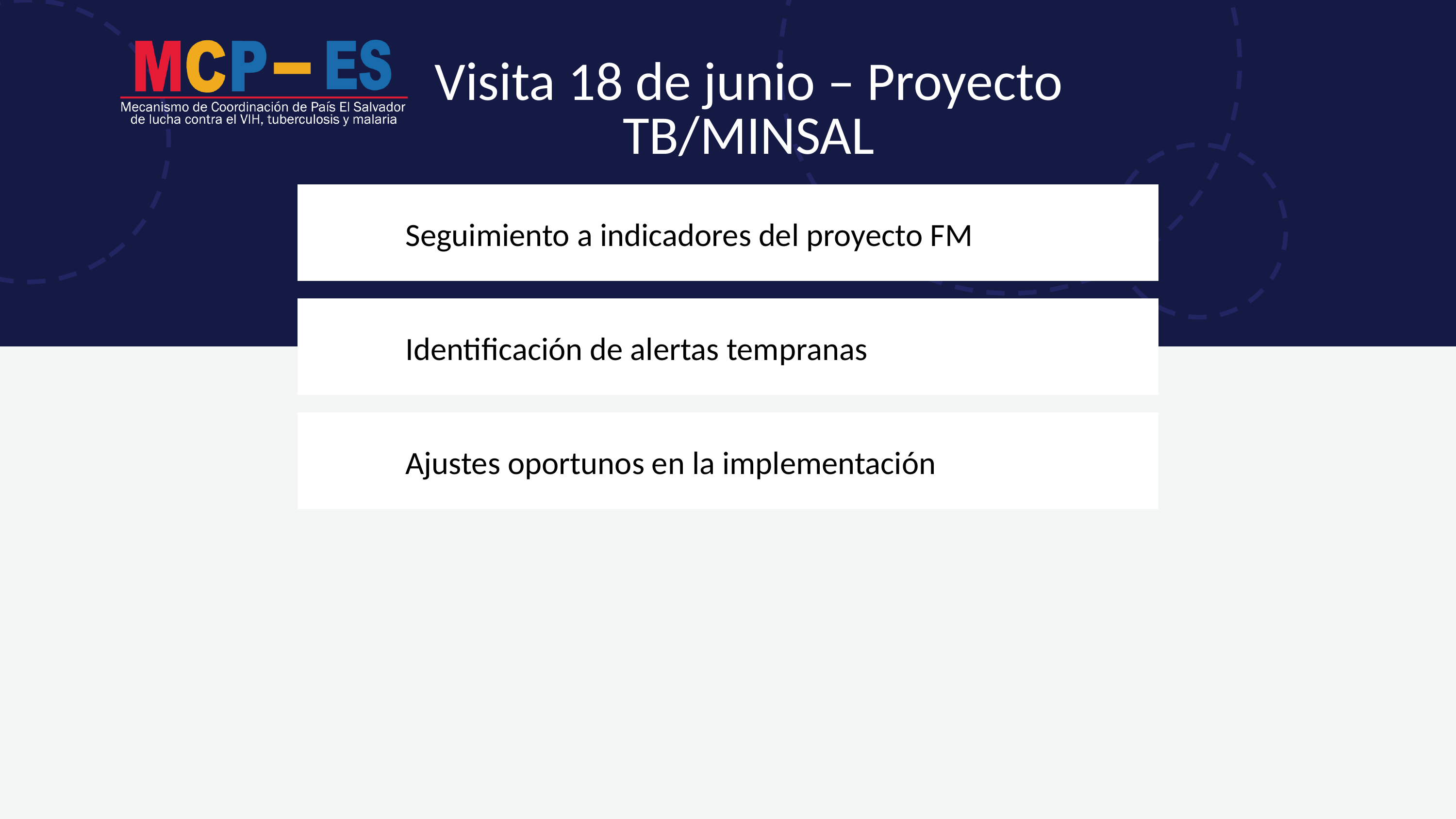

Visita 18 de junio – Proyecto TB/MINSAL

Seguimiento a indicadores del proyecto FM

Identificación de alertas tempranas

Ajustes oportunos en la implementación